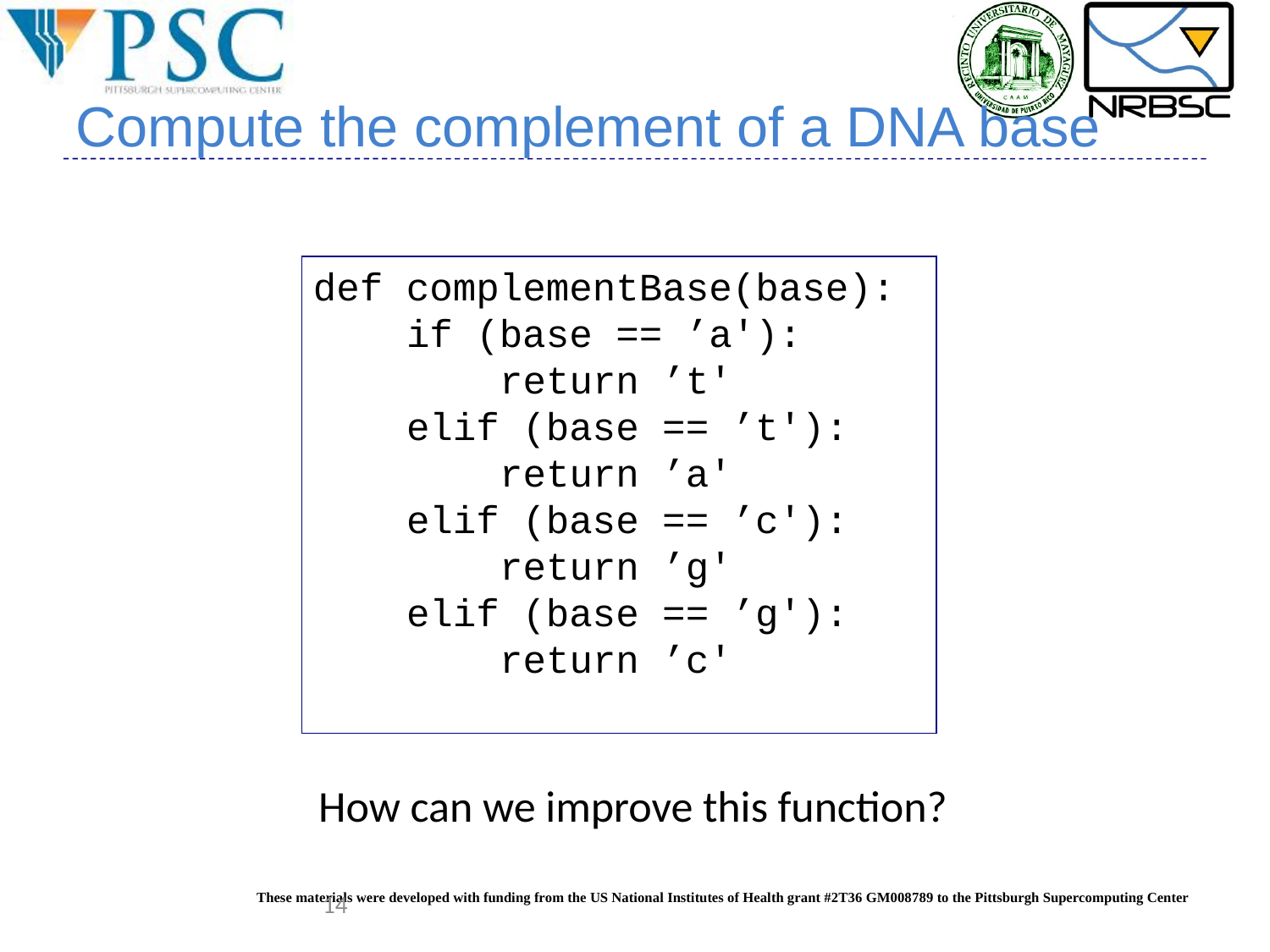

Compute the complement of a DNA base
def complementBase(base):
    if (base == ’a'):
        return ’t'
    elif (base == ’t'):
        return ’a'
    elif (base == ’c'):
        return ’g'
    elif (base == ’g'):
        return ’c'

How can we improve this function?
14
These materials were developed with funding from the US National Institutes of Health grant #2T36 GM008789 to the Pittsburgh Supercomputing Center